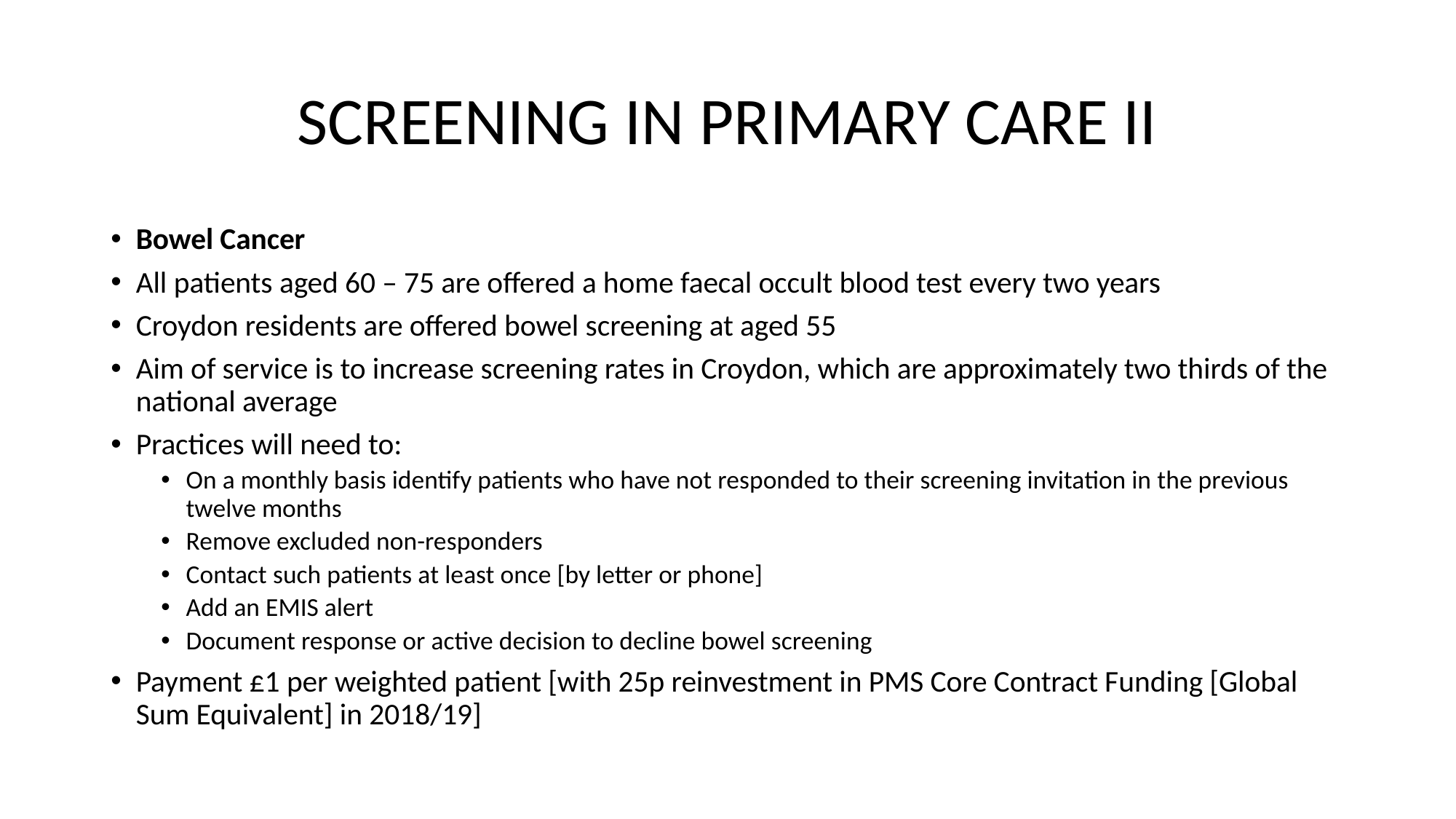

# SCREENING IN PRIMARY CARE II
Bowel Cancer
All patients aged 60 – 75 are offered a home faecal occult blood test every two years
Croydon residents are offered bowel screening at aged 55
Aim of service is to increase screening rates in Croydon, which are approximately two thirds of the national average
Practices will need to:
On a monthly basis identify patients who have not responded to their screening invitation in the previous twelve months
Remove excluded non-responders
Contact such patients at least once [by letter or phone]
Add an EMIS alert
Document response or active decision to decline bowel screening
Payment £1 per weighted patient [with 25p reinvestment in PMS Core Contract Funding [Global Sum Equivalent] in 2018/19]